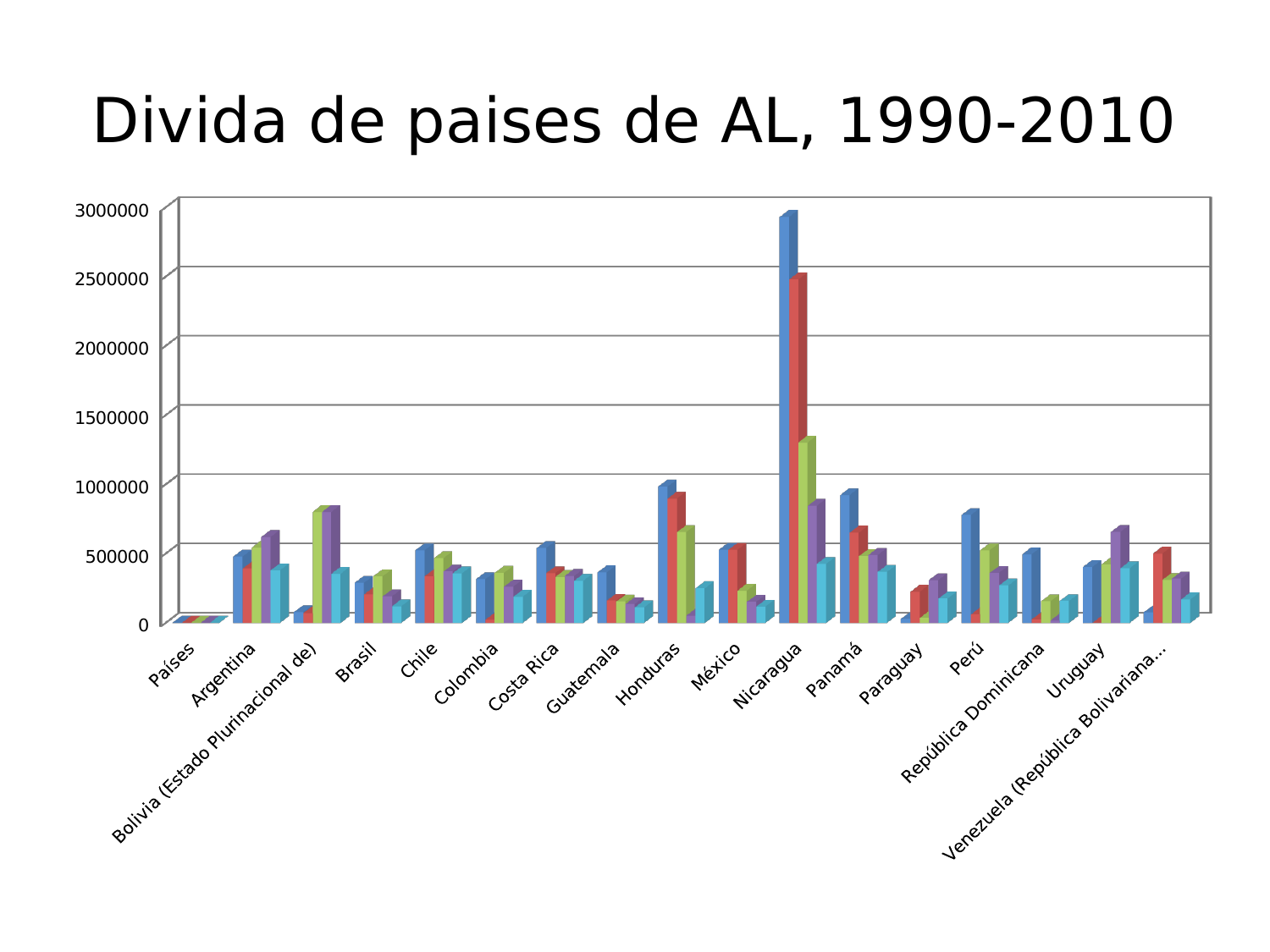

# Divida de paises de AL, 1990-2010

[unsupported chart]